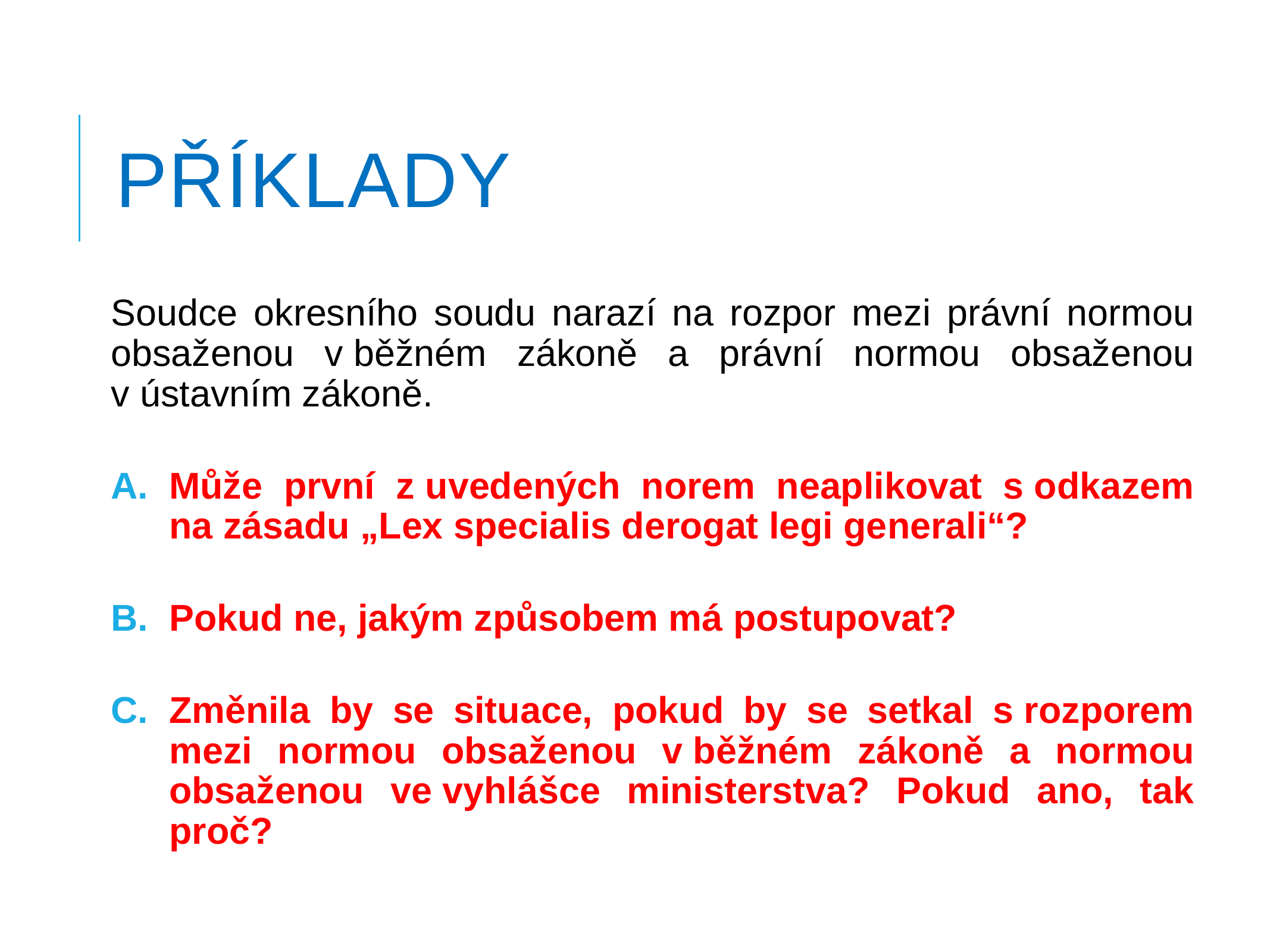

# Příklady
Soudce okresního soudu narazí na rozpor mezi právní normou obsaženou v běžném zákoně a právní normou obsaženou v ústavním zákoně.
Může první z uvedených norem neaplikovat s odkazem na zásadu „Lex specialis derogat legi generali“?
Pokud ne, jakým způsobem má postupovat?
Změnila by se situace, pokud by se setkal s rozporem mezi normou obsaženou v běžném zákoně a normou obsaženou ve vyhlášce ministerstva? Pokud ano, tak proč?